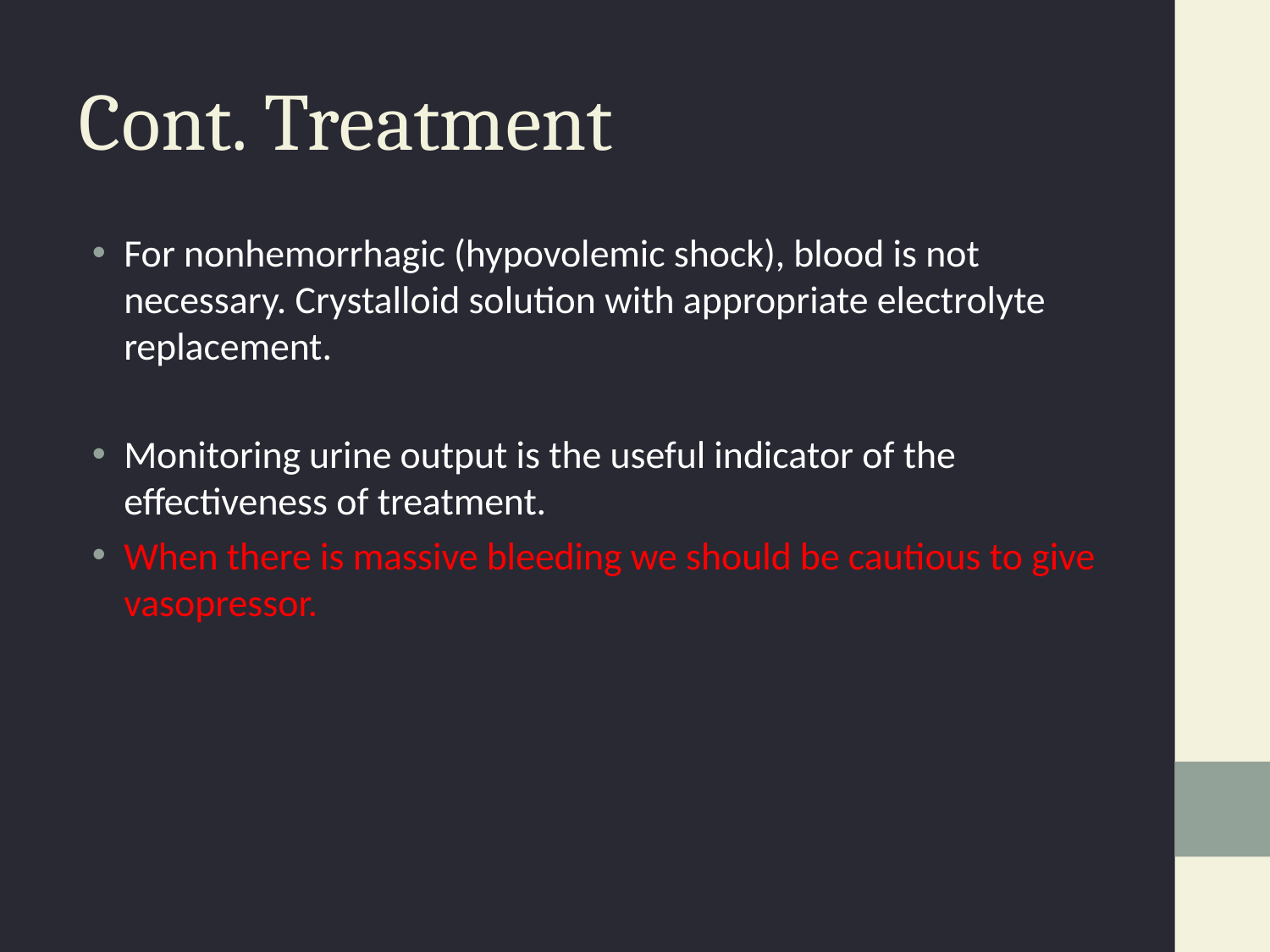

# Cont. Treatment
For nonhemorrhagic (hypovolemic shock), blood is not necessary. Crystalloid solution with appropriate electrolyte replacement.

Monitoring urine output is the useful indicator of the effectiveness of treatment.
When there is massive bleeding we should be cautious to give vasopressor.